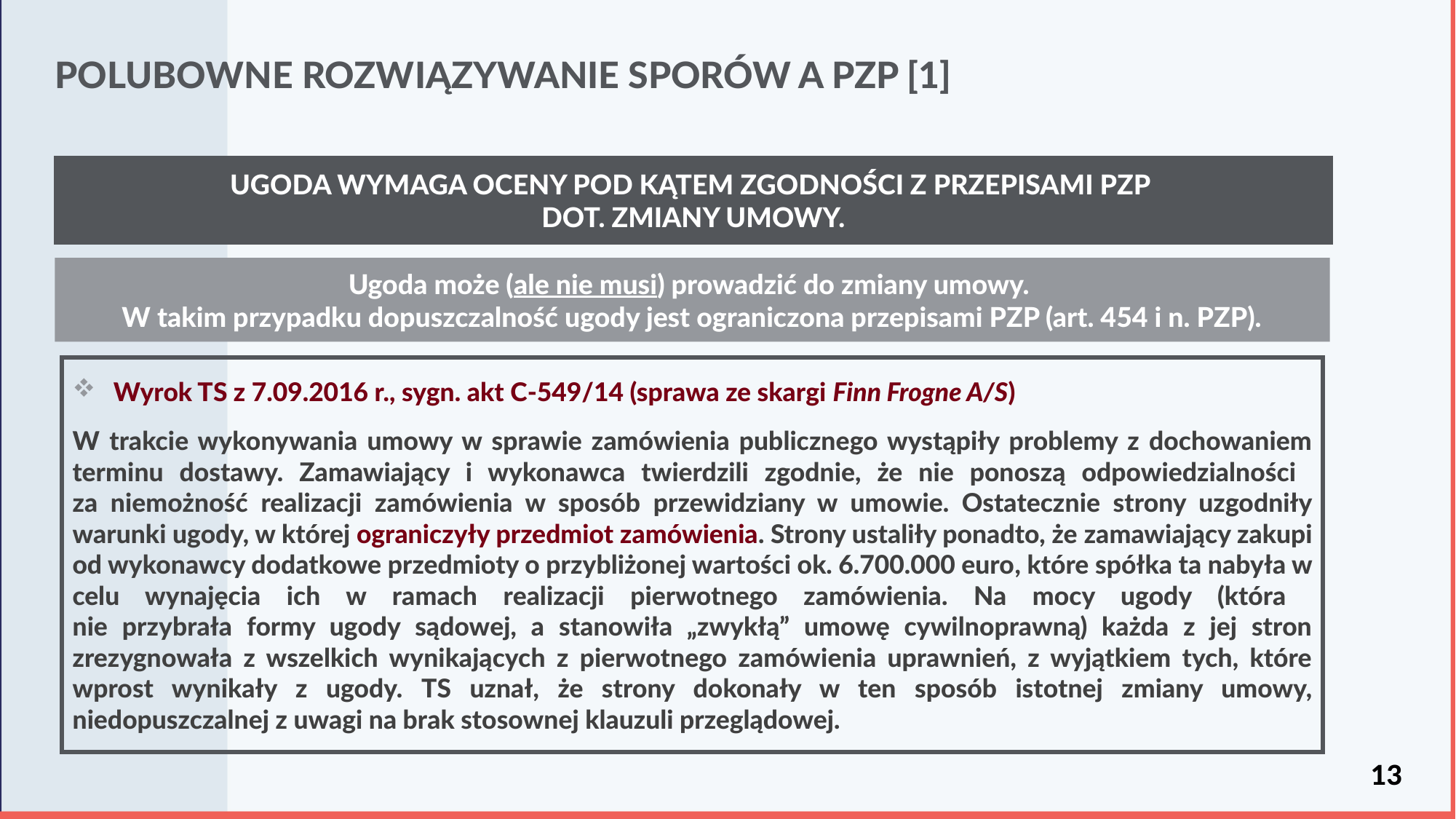

POLUBOWNE ROZWIĄZYWANIE SPORÓW A PZP [1]
UGODA WYMAGA OCENY POD KĄTEM ZGODNOŚCI Z PRZEPISAMI PZP
DOT. ZMIANY UMOWY.
Ugoda może (ale nie musi) prowadzić do zmiany umowy.
W takim przypadku dopuszczalność ugody jest ograniczona przepisami PZP (art. 454 i n. PZP).
Wyrok TS z 7.09.2016 r., sygn. akt C-549/14 (sprawa ze skargi Finn Frogne A/S)
W trakcie wykonywania umowy w sprawie zamówienia publicznego wystąpiły problemy z dochowaniem terminu dostawy. Zamawiający i wykonawca twierdzili zgodnie, że nie ponoszą odpowiedzialności
za niemożność realizacji zamówienia w sposób przewidziany w umowie. Ostatecznie strony uzgodniły warunki ugody, w której ograniczyły przedmiot zamówienia. Strony ustaliły ponadto, że zamawiający zakupi od wykonawcy dodatkowe przedmioty o przybliżonej wartości ok. 6.700.000 euro, które spółka ta nabyła w celu wynajęcia ich w ramach realizacji pierwotnego zamówienia. Na mocy ugody (która
nie przybrała formy ugody sądowej, a stanowiła „zwykłą” umowę cywilnoprawną) każda z jej stron zrezygnowała z wszelkich wynikających z pierwotnego zamówienia uprawnień, z wyjątkiem tych, które wprost wynikały z ugody. TS uznał, że strony dokonały w ten sposób istotnej zmiany umowy, niedopuszczalnej z uwagi na brak stosownej klauzuli przeglądowej.
13